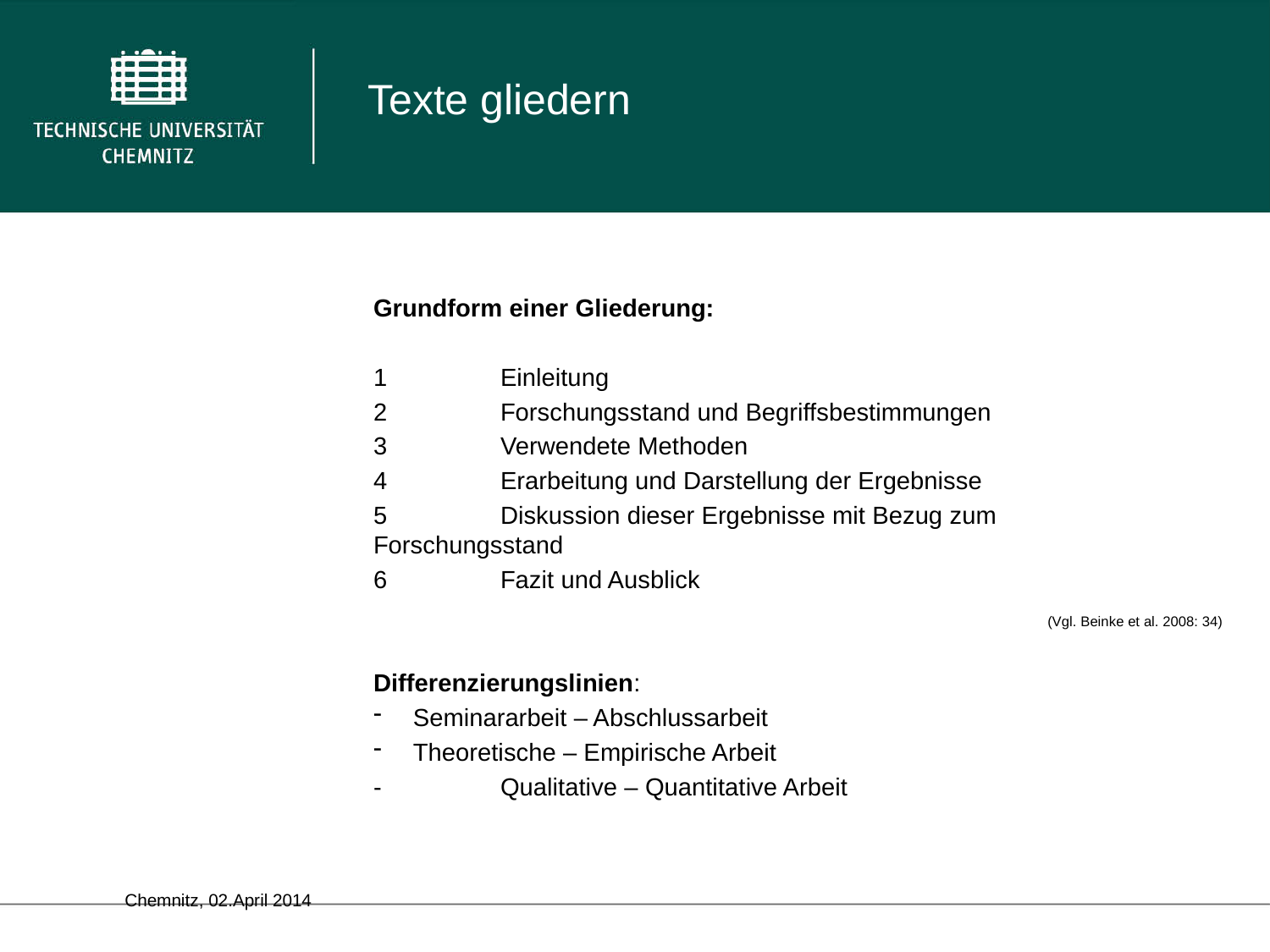

Texte gliedern
Grundform einer Gliederung:

1 	Einleitung
2 	Forschungsstand und Begriffsbestimmungen
3 	Verwendete Methoden
4 	Erarbeitung und Darstellung der Ergebnisse
5 	Diskussion dieser Ergebnisse mit Bezug zum Forschungsstand
6 	Fazit und Ausblick

Differenzierungslinien:
Seminararbeit – Abschlussarbeit
Theoretische – Empirische Arbeit
- 	Qualitative – Quantitative Arbeit
(Vgl. Beinke et al. 2008: 34)
	Chemnitz, 02.April 2014																											25